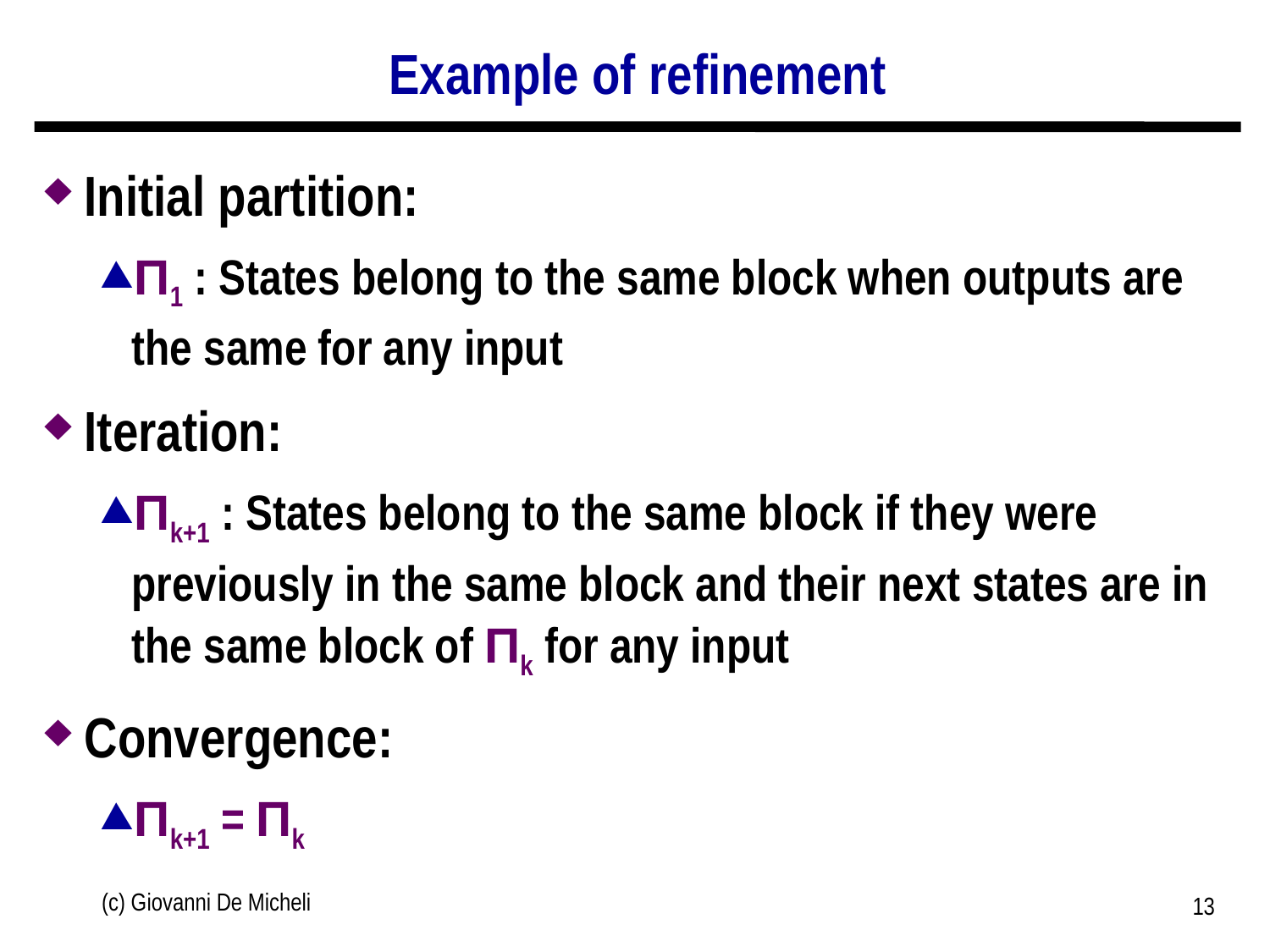

# Example of refinement
Initial partition:
Π1 : States belong to the same block when outputs are the same for any input
Iteration:
Πk+1 : States belong to the same block if they were previously in the same block and their next states are in the same block of Πk for any input
Convergence:
Πk+1 = Πk

(c) Giovanni De Micheli
13